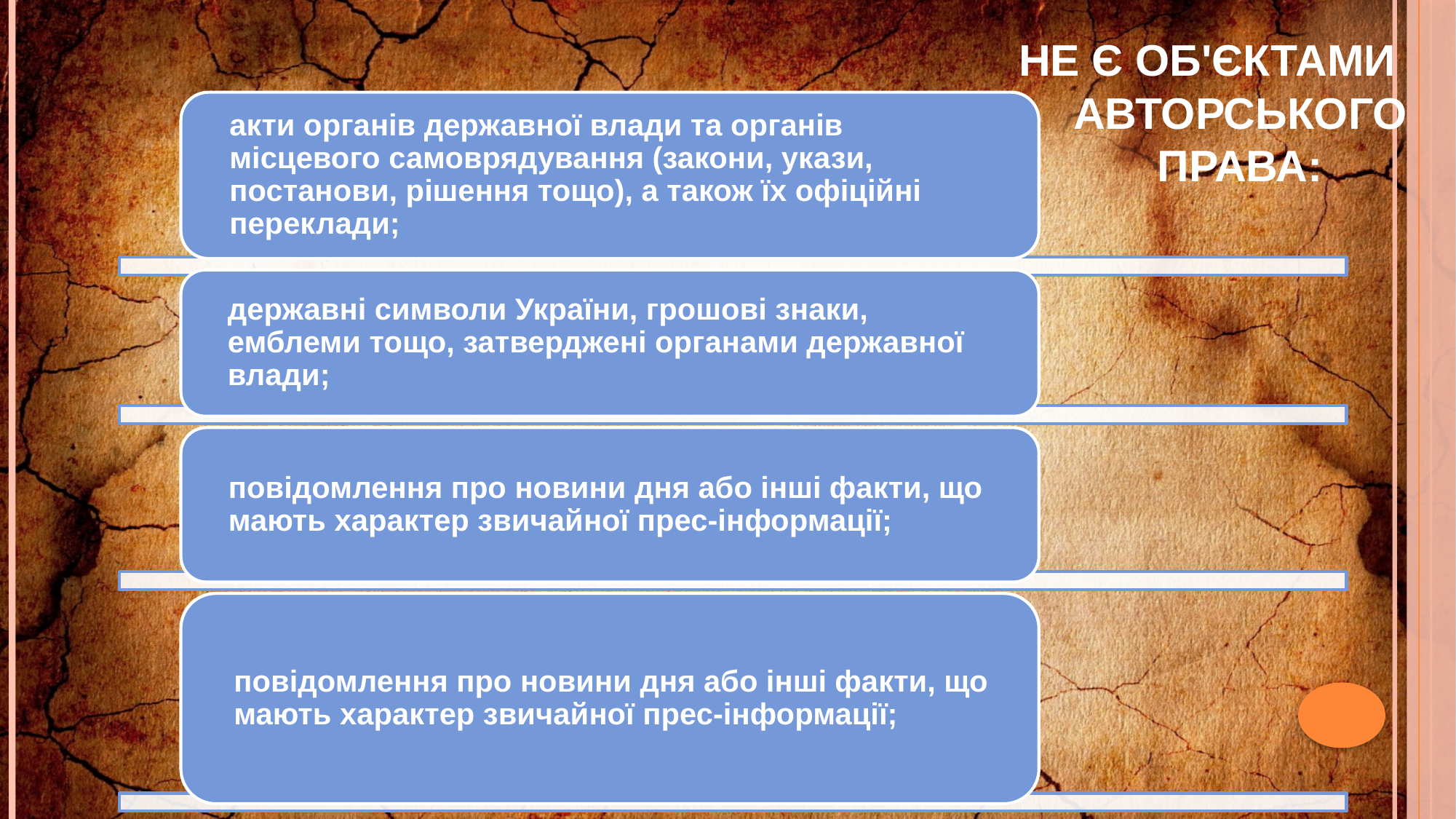

# Не є об'єктами авторського права:
акти органів державної влади та органів місцевого самоврядування (закони, укази, постанови, рішення тощо), а також їх офіційні переклади;
державні символи України, грошові знаки, емблеми тощо, затверджені органами державної влади;
повідомлення про новини дня або інші факти, що мають характер звичайної прес-інформації;
повідомлення про новини дня або інші факти, що мають характер звичайної прес-інформації;